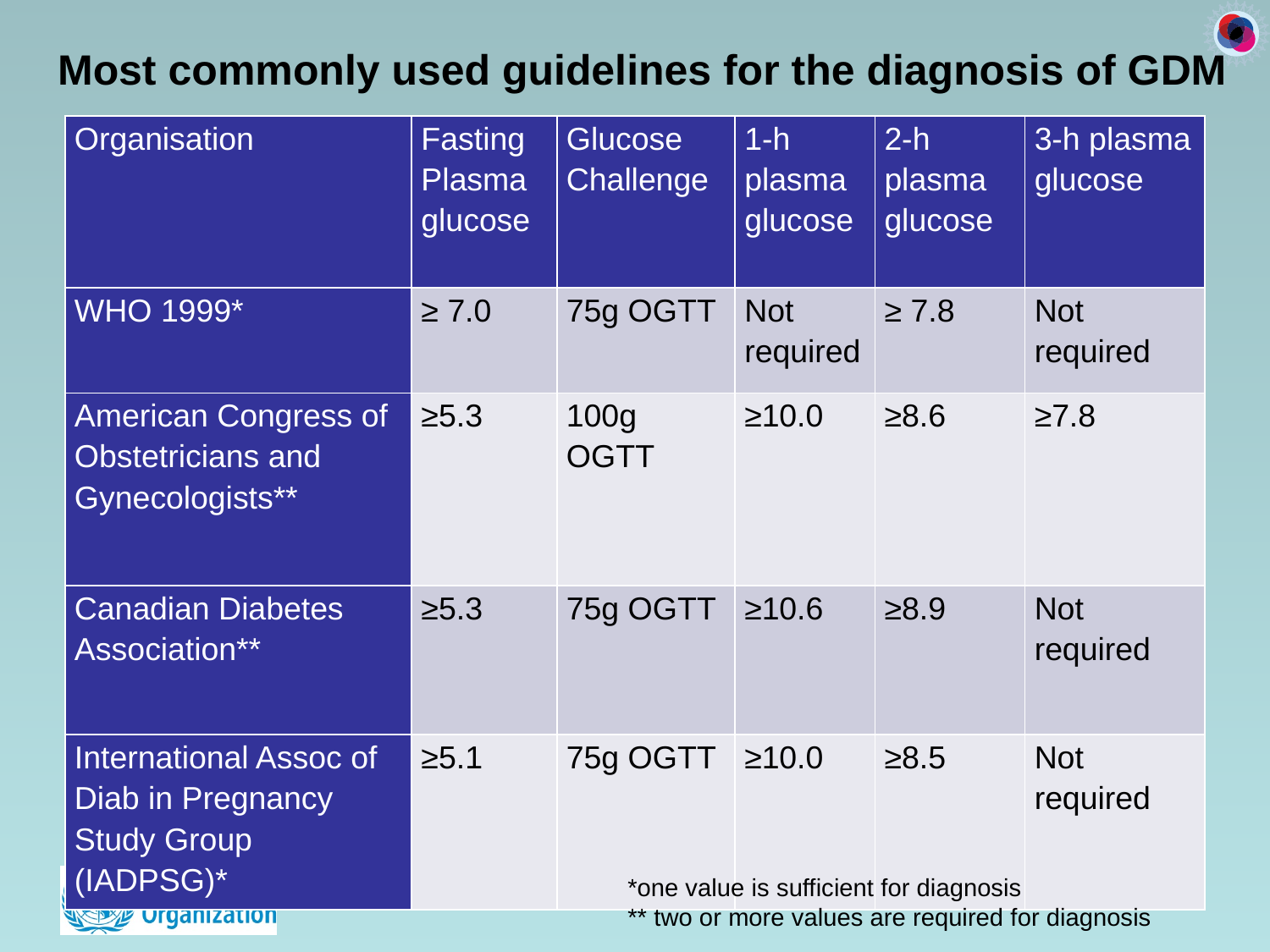

Most commonly used guidelines for the diagnosis of GDM
| Organisation | Fasting Plasma glucose | Glucose Challenge | 1-h plasma glucose | 2-h plasma glucose | 3-h plasma glucose |
| --- | --- | --- | --- | --- | --- |
| WHO 1999\* | ≥ 7.0 | 75g OGTT | Not required | ≥ 7.8 | Not required |
| American Congress of Obstetricians and Gynecologists\*\* | ≥5.3 | 100g OGTT | ≥10.0 | ≥8.6 | ≥7.8 |
| Canadian Diabetes Association\*\* | ≥5.3 | 75g OGTT | ≥10.6 | ≥8.9 | Not required |
| International Assoc of Diab in Pregnancy Study Group (IADPSG)\* | ≥5.1 | 75g OGTT | ≥10.0 | ≥8.5 | Not required |
*one value is sufficient for diagnosis
** two or more values are required for diagnosis